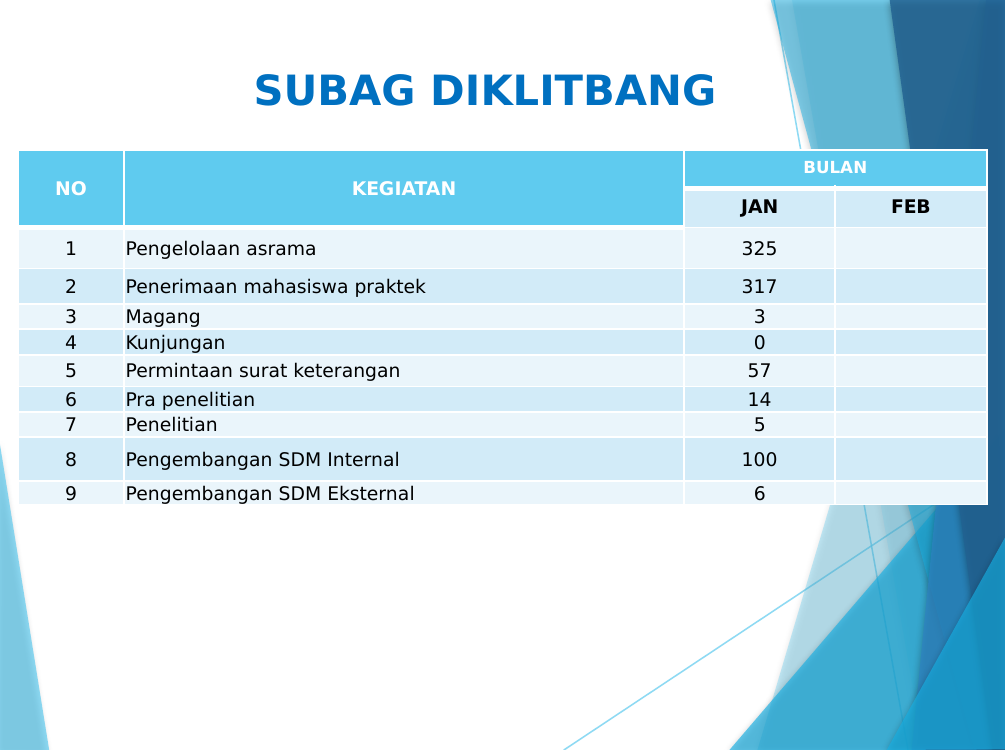

# SUBAG DIKLITBANG
| NO | KEGIATAN | BULAN |  |
| --- | --- | --- | --- |
|  |  | JAN | FEB |
| 1 | Pengelolaan asrama | 325 |  |
| 2 | Penerimaan mahasiswa praktek | 317 |  |
| 3 | Magang | 3 |  |
| 4 | Kunjungan | 0 |  |
| 5 | Permintaan surat keterangan | 57 |  |
| 6 | Pra penelitian | 14 |  |
| 7 | Penelitian | 5 |  |
| 8 | Pengembangan SDM Internal | 100 |  |
| 9 | Pengembangan SDM Eksternal | 6 |  |